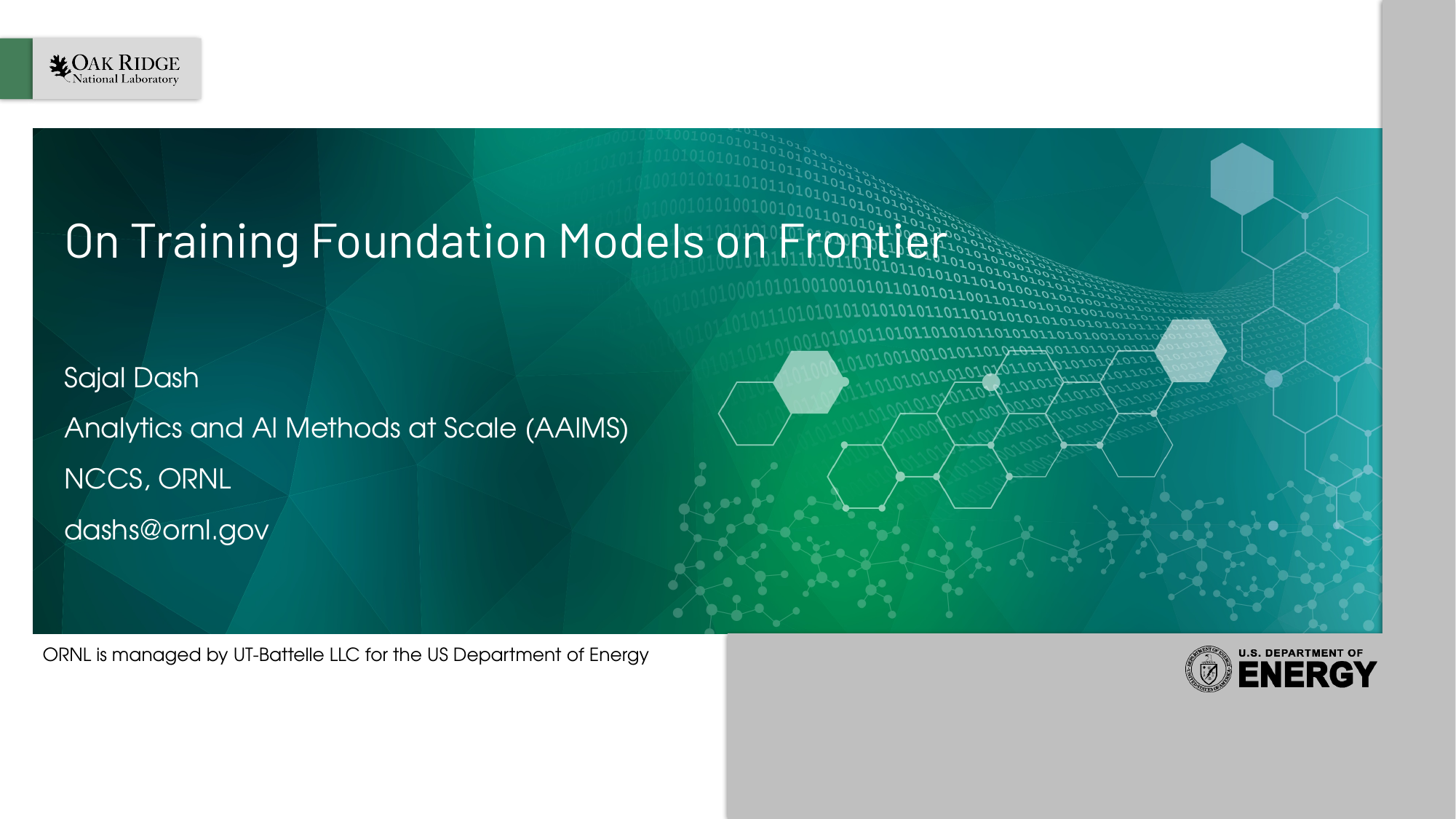

# On Training Foundation Models on Frontier
Sajal Dash
Analytics and AI Methods at Scale (AAIMS)
NCCS, ORNL
dashs@ornl.gov